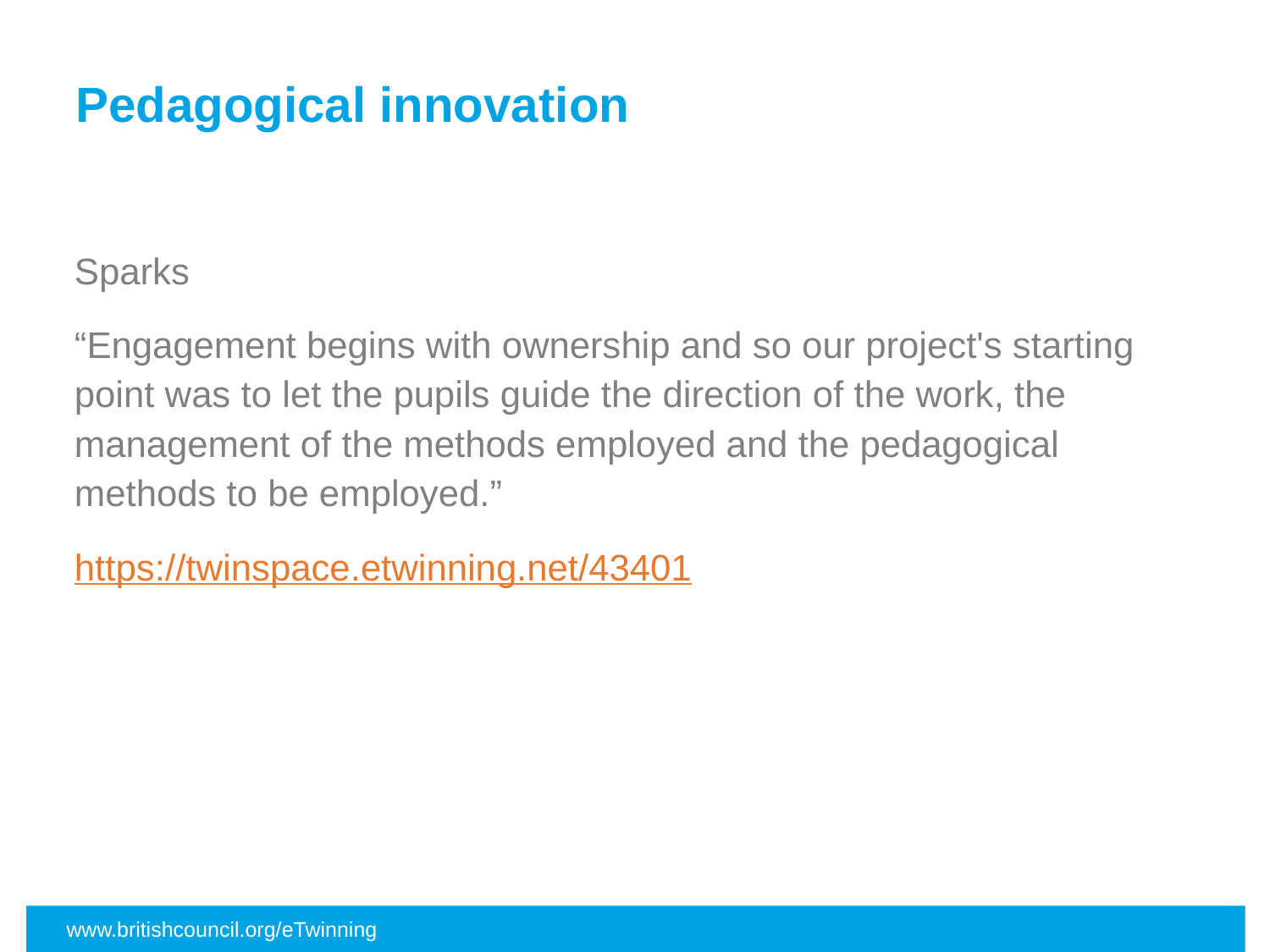

# Pedagogical innovation
Sparks
“Engagement begins with ownership and so our project's starting point was to let the pupils guide the direction of the work, the management of the methods employed and the pedagogical methods to be employed.”
https://twinspace.etwinning.net/43401